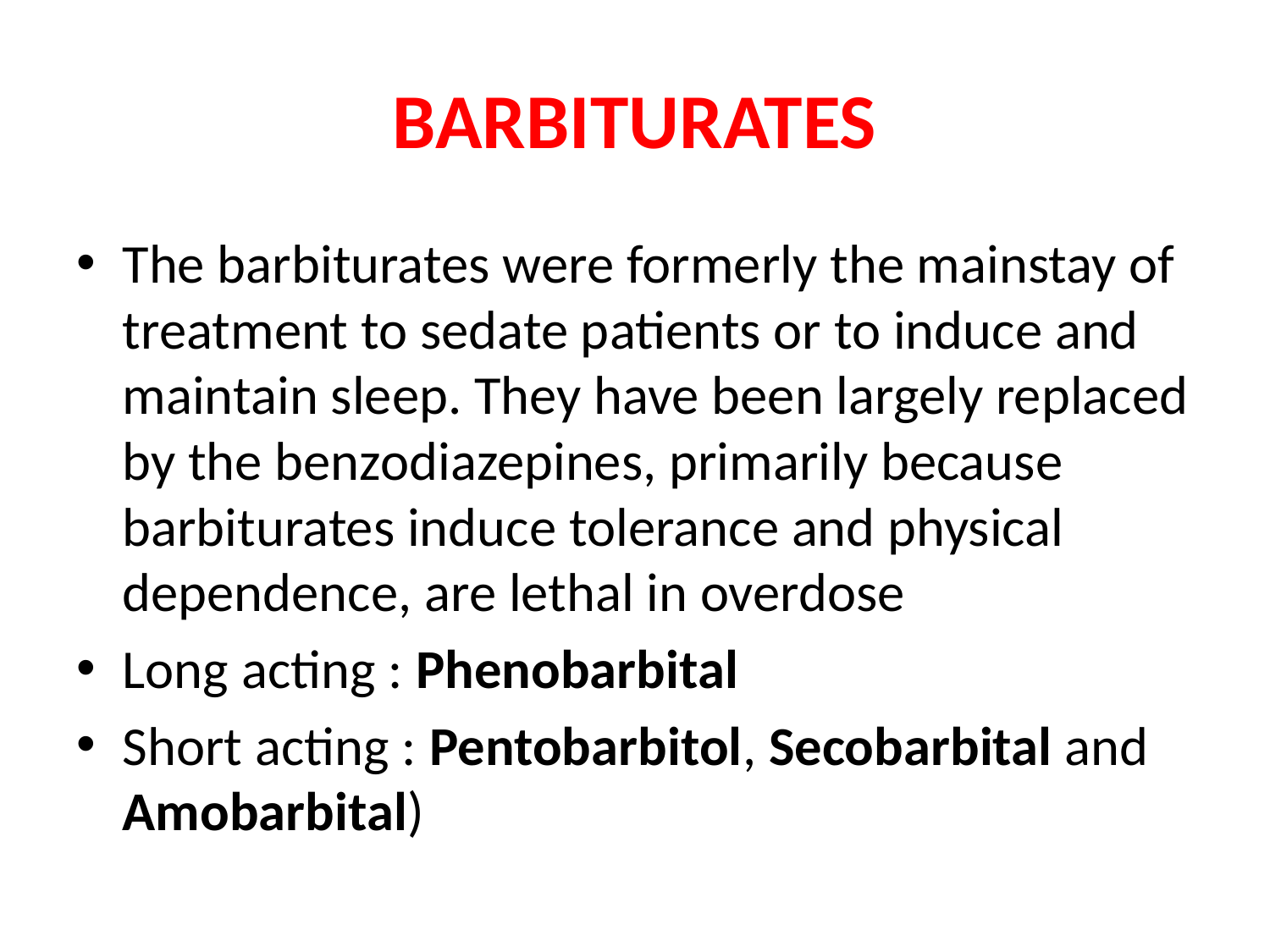

# BARBITURATES
The barbiturates were formerly the mainstay of treatment to sedate patients or to induce and maintain sleep. They have been largely replaced by the benzodiazepines, primarily because barbiturates induce tolerance and physical dependence, are lethal in overdose
Long acting : Phenobarbital
Short acting : Pentobarbitol, Secobarbital and Amobarbital)